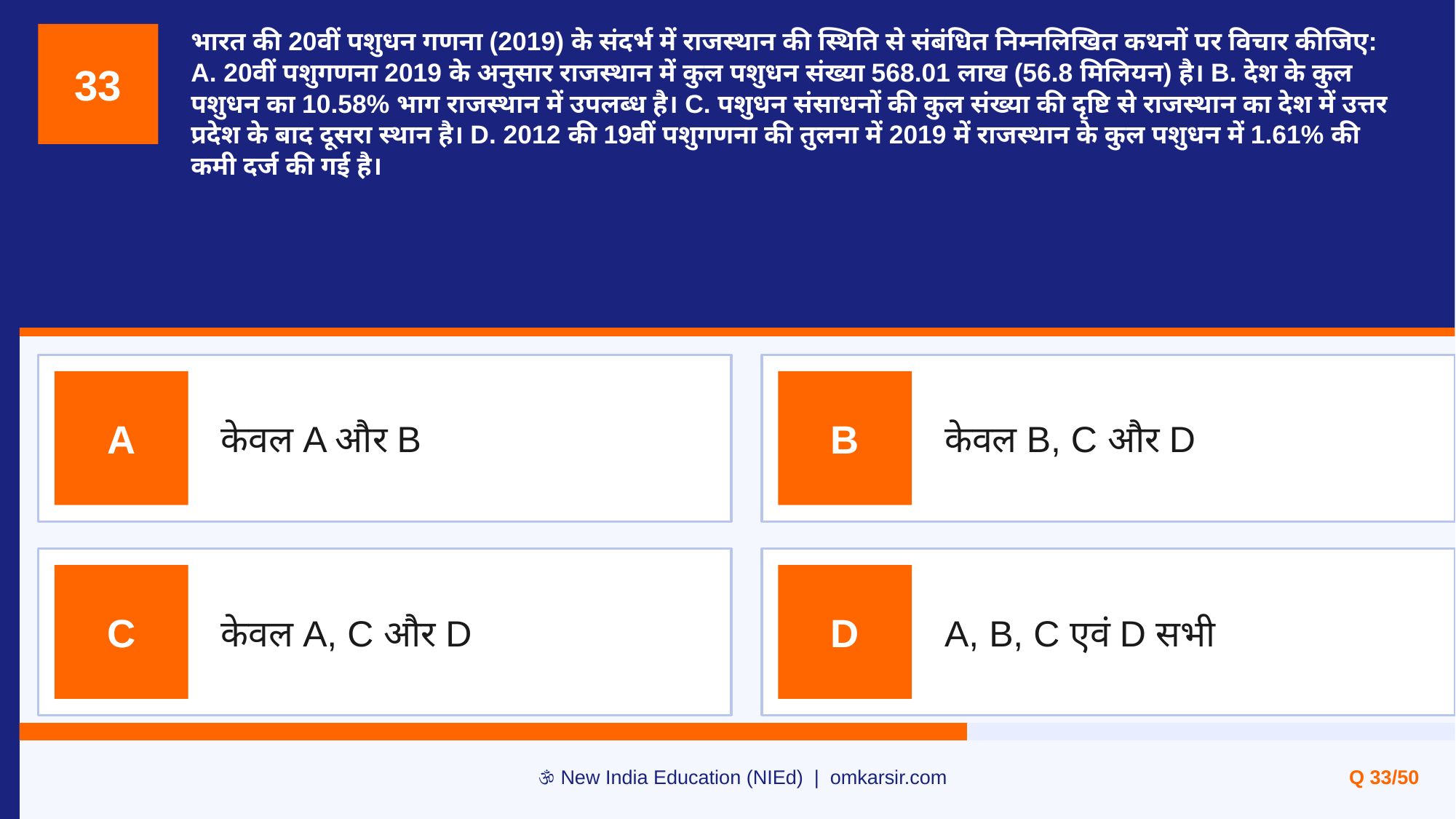

भारत की 20वीं पशुधन गणना (2019) के संदर्भ में राजस्थान की स्थिति से संबंधित निम्नलिखित कथनों पर विचार कीजिए: A. 20वीं पशुगणना 2019 के अनुसार राजस्थान में कुल पशुधन संख्या 568.01 लाख (56.8 मिलियन) है। B. देश के कुल पशुधन का 10.58% भाग राजस्थान में उपलब्ध है। C. पशुधन संसाधनों की कुल संख्या की दृष्टि से राजस्थान का देश में उत्तर प्रदेश के बाद दूसरा स्थान है। D. 2012 की 19वीं पशुगणना की तुलना में 2019 में राजस्थान के कुल पशुधन में 1.61% की कमी दर्ज की गई है।
33

केवल A और B
केवल B, C और D
A
B

केवल A, C और D
A, B, C एवं D सभी
C
D

🕉️ New India Education (NIEd)  |  omkarsir.com
Q 33/50